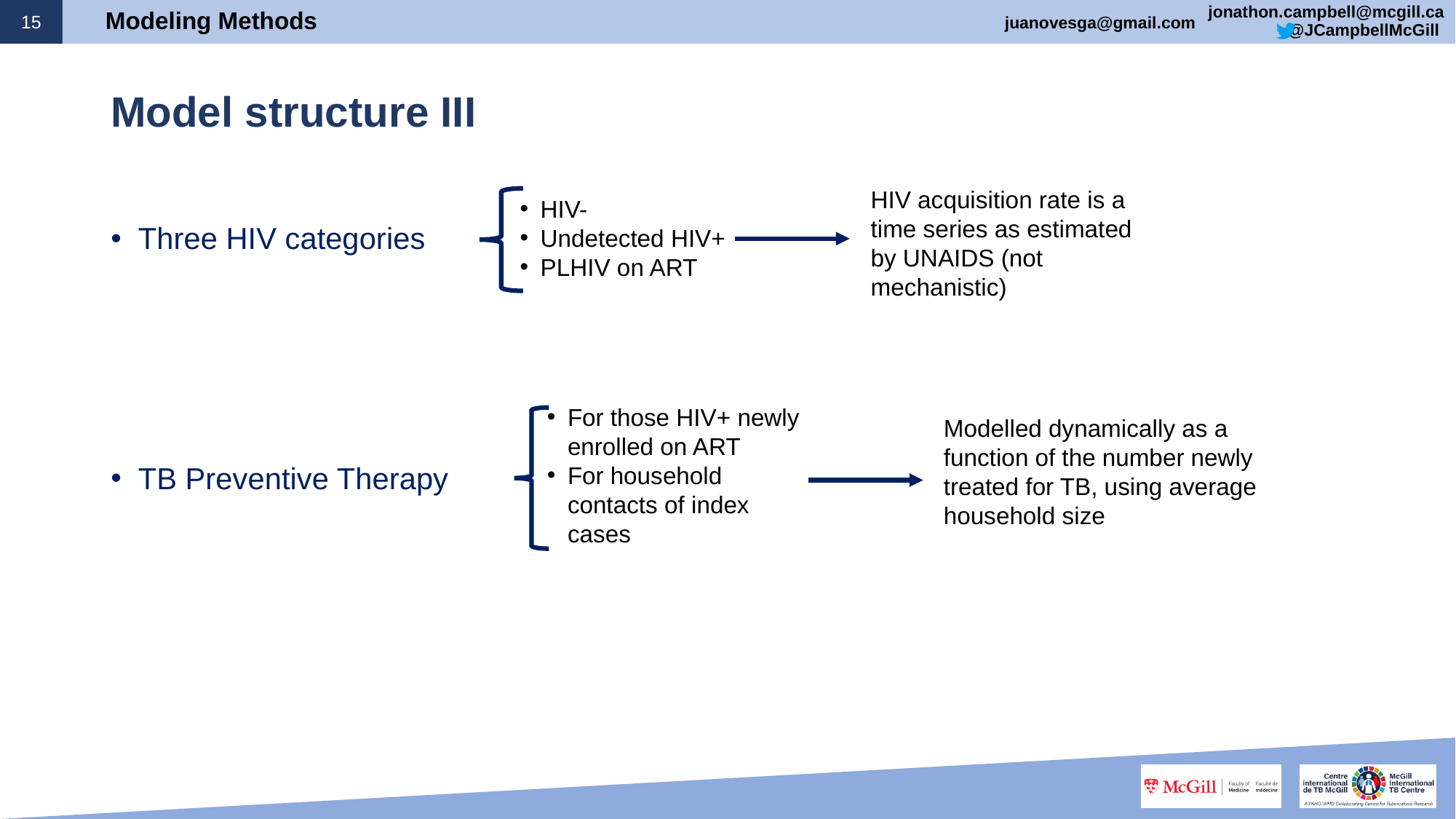

# Modeling Methods
Model structure III
HIV acquisition rate is a time series as estimated by UNAIDS (not mechanistic)

HIV-
Undetected HIV+
PLHIV on ART
Three HIV categories

TB Preventive Therapy

For those HIV+ newly enrolled on ART
For household contacts of index cases

Modelled dynamically as a function of the number newly treated for TB, using average household size